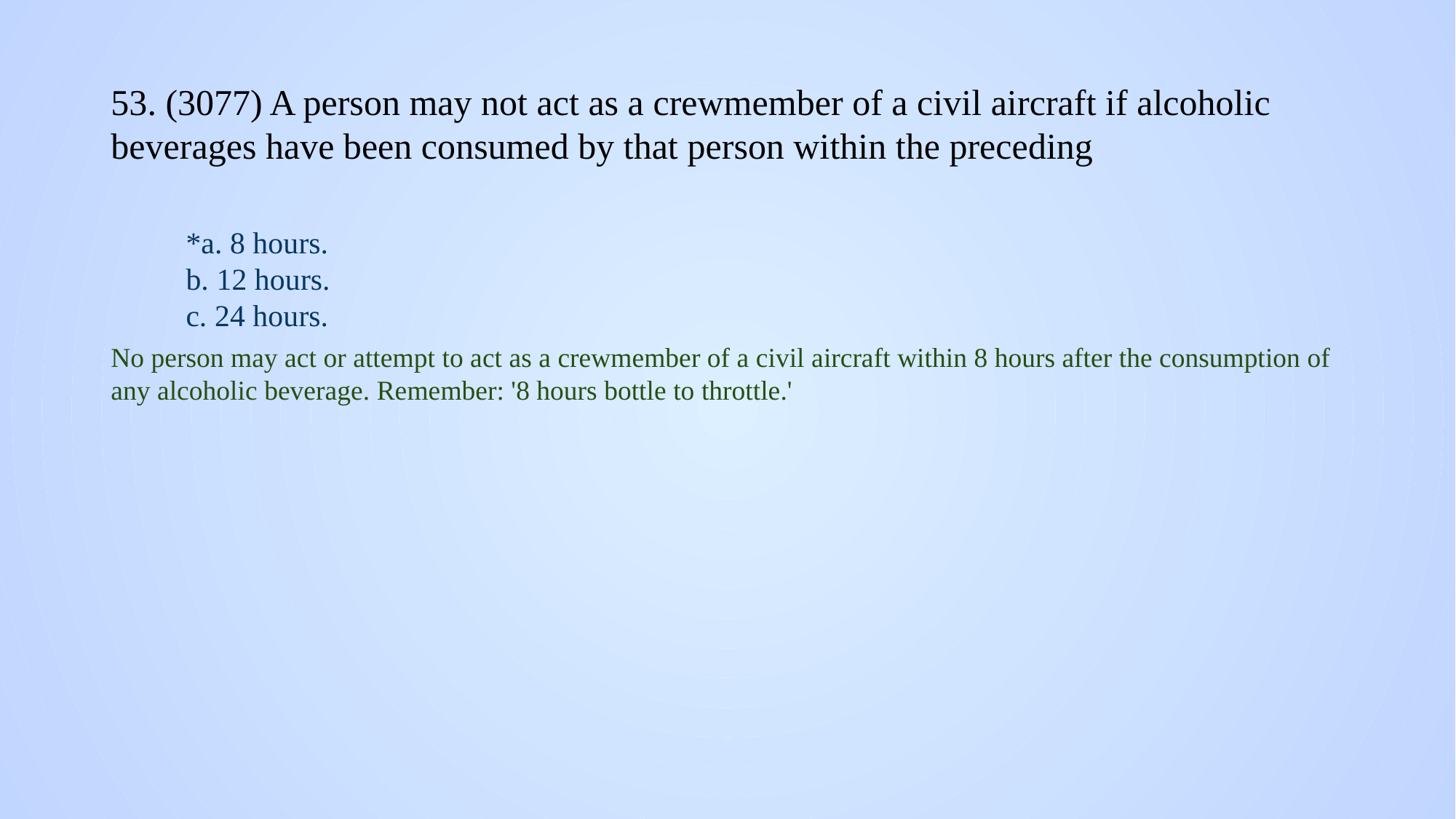

# 53. (3077) A person may not act as a crewmember of a civil aircraft if alcoholic beverages have been consumed by that person within the preceding
*a. 8 hours.
b. 12 hours.
c. 24 hours.
No person may act or attempt to act as a crewmember of a civil aircraft within 8 hours after the consumption of any alcoholic beverage. Remember: '8 hours bottle to throttle.'